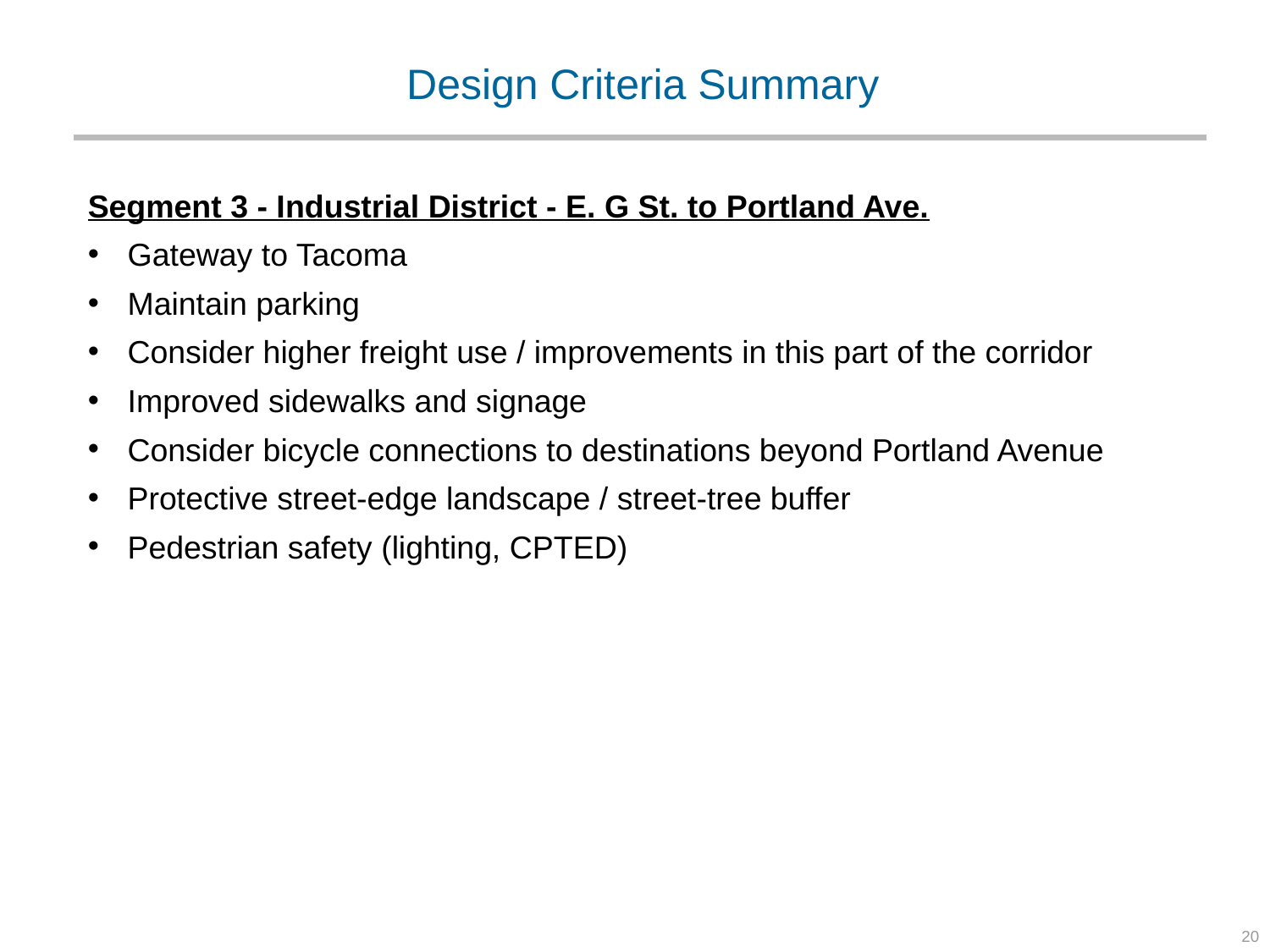

# Design Criteria Summary
Segment 3 - Industrial District - E. G St. to Portland Ave.
Gateway to Tacoma
Maintain parking
Consider higher freight use / improvements in this part of the corridor
Improved sidewalks and signage
Consider bicycle connections to destinations beyond Portland Avenue
Protective street-edge landscape / street-tree buffer
Pedestrian safety (lighting, CPTED)

20